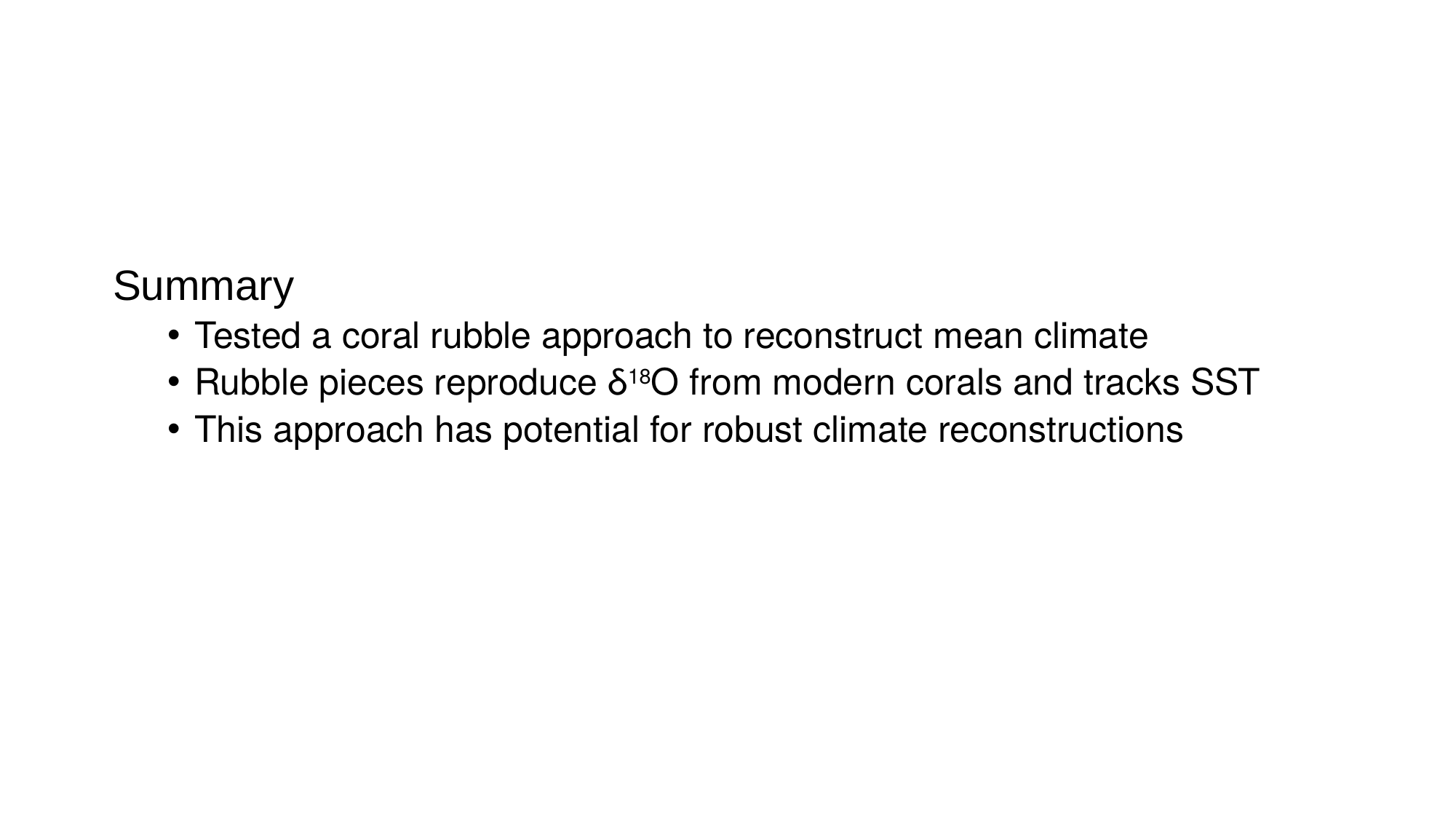

Summary
Tested a coral rubble approach to reconstruct mean climate
Rubble pieces reproduce δ18O from modern corals and tracks SST
This approach has potential for robust climate reconstructions